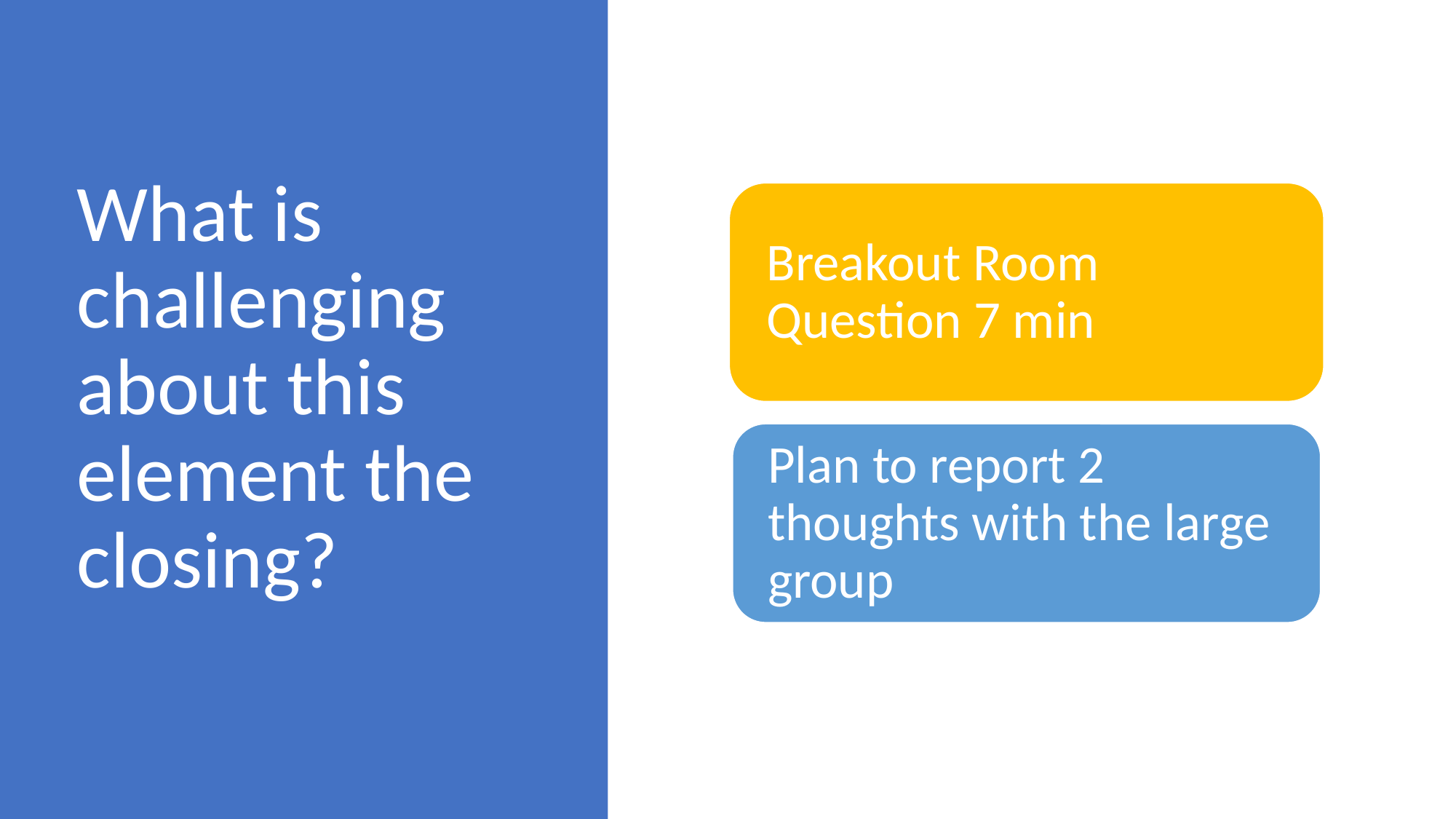

What is challenging about this element the closing?
Breakout Room Question 7 min
Plan to report 2 thoughts with the large group